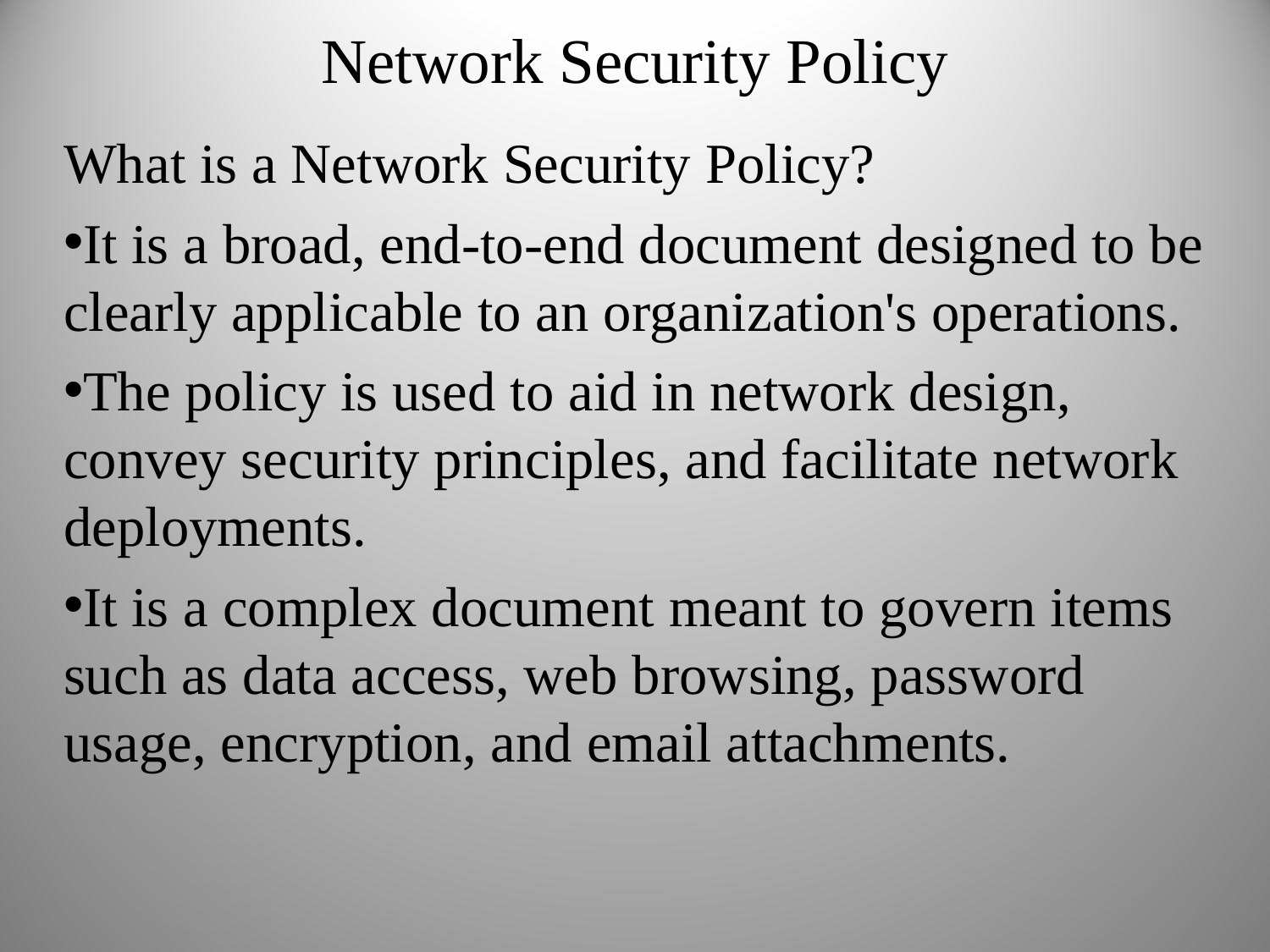

Network Security Policy
What is a Network Security Policy?
It is a broad, end-to-end document designed to be clearly applicable to an organization's operations.
The policy is used to aid in network design, convey security principles, and facilitate network deployments.
It is a complex document meant to govern items such as data access, web browsing, password usage, encryption, and email attachments.